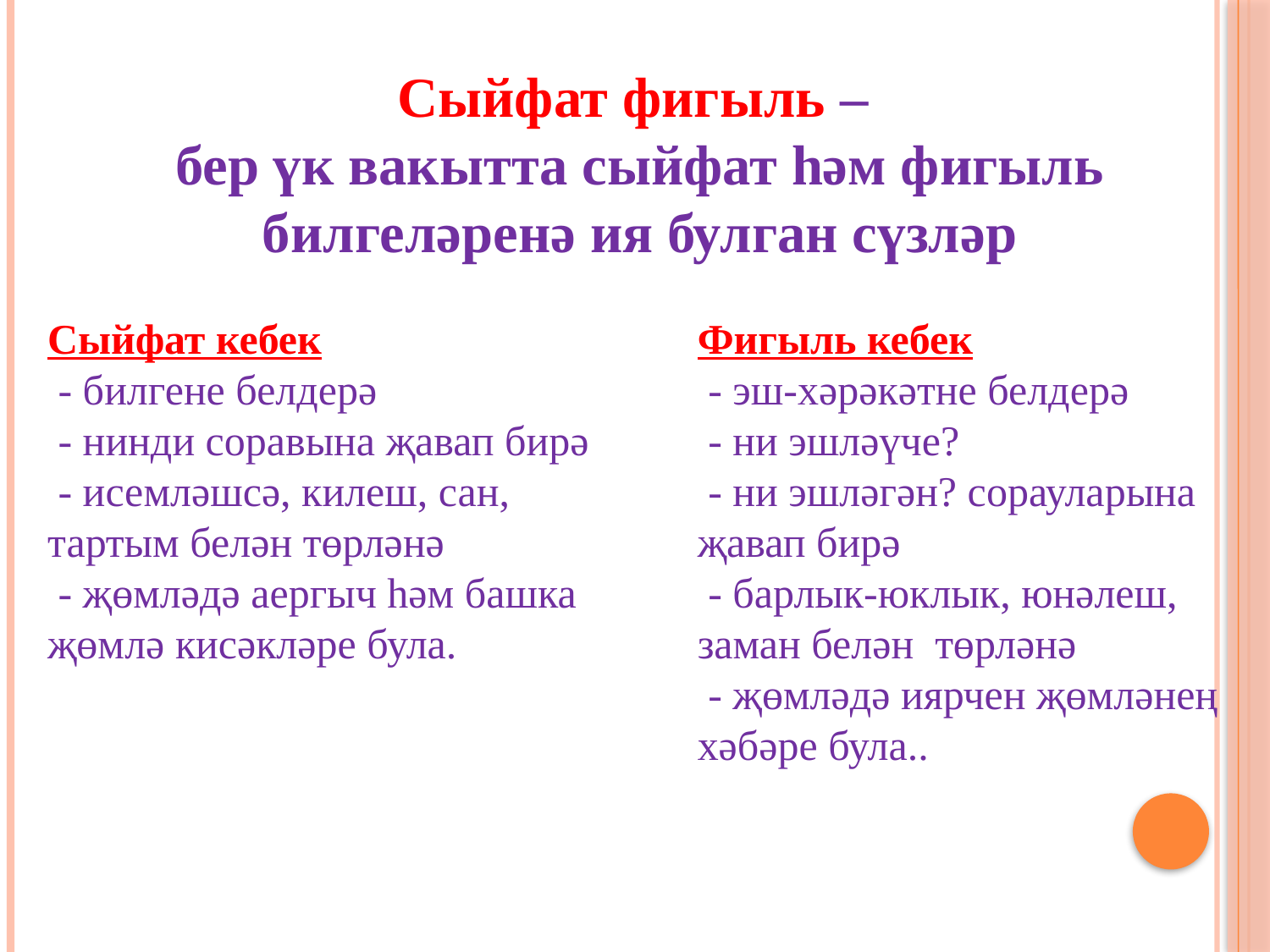

Сыйфат фигыль –
бер үк вакытта сыйфат һәм фигыль билгеләренә ия булган сүзләр

Сыйфат кебек
 - билгене белдерә
 - нинди соравына җавап бирә
 - исемләшсә, килеш, сан, тартым белән төрләнә
 - җөмләдә аергыч һәм башка җөмлә кисәкләре була.
Фигыль кебек
 - эш-хәрәкәтне белдерә
 - ни эшләүче?
 - ни эшләгән? сорауларына җавап бирә
 - барлык-юклык, юнәлеш, заман белән  төрләнә
 - җөмләдә иярчен җөмләнең хәбәре була..